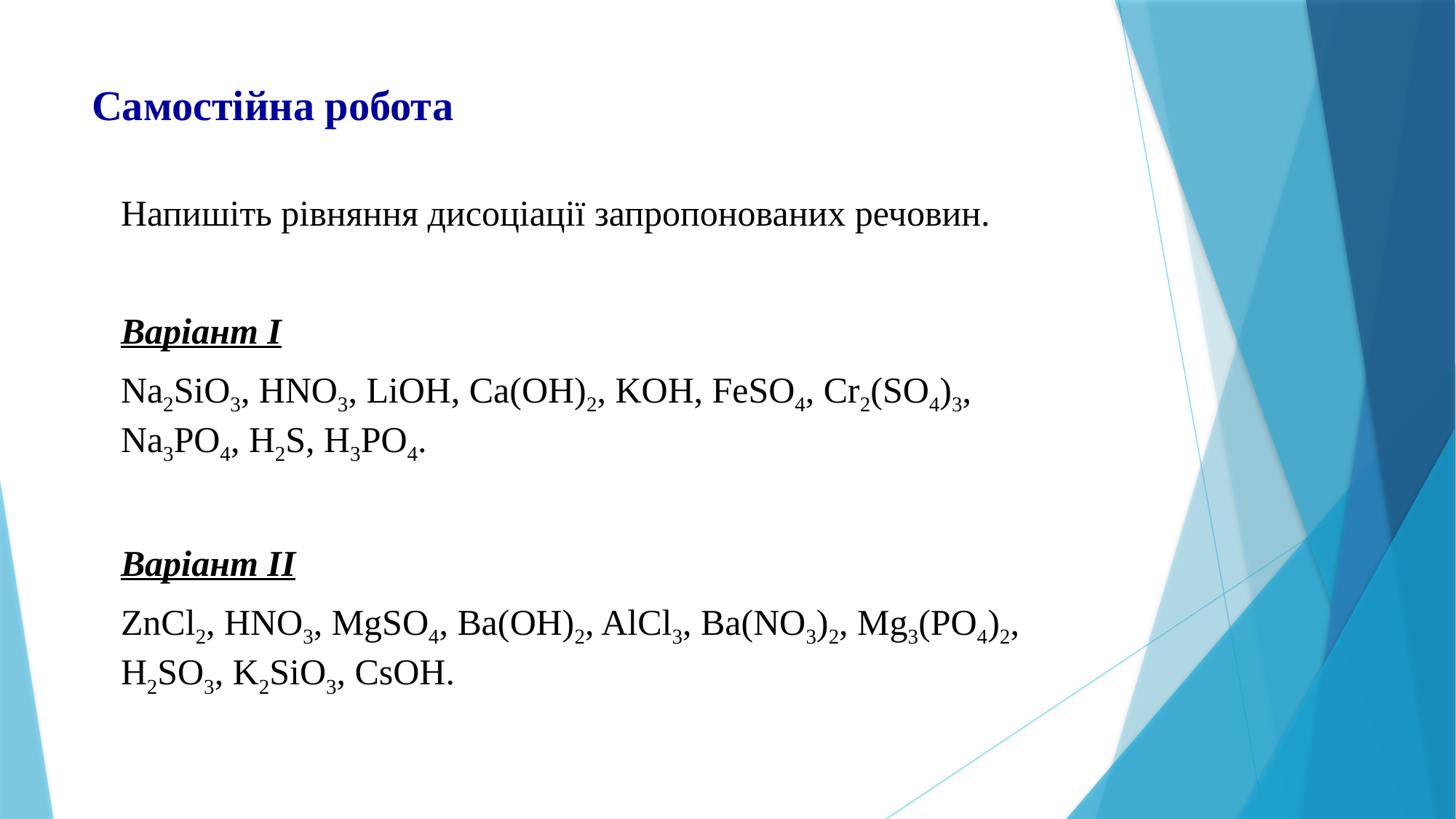

# Самостійна робота
Напишіть рівняння дисоціації запропонованих речовин.

Варіант І
Na2SiO3, HNO3, LiOH, Ca(OH)2, KOH, FeSO4, Cr2(SO4)3, Na3PO4, H2S, H3PO4.

Варіант ІІ
ZnCl2, HNO3, MgSO4, Ba(OH)2, AlCl3, Ba(NO3)2, Mg3(PO4)2, H2SO3, K2SiO3, CsOH.